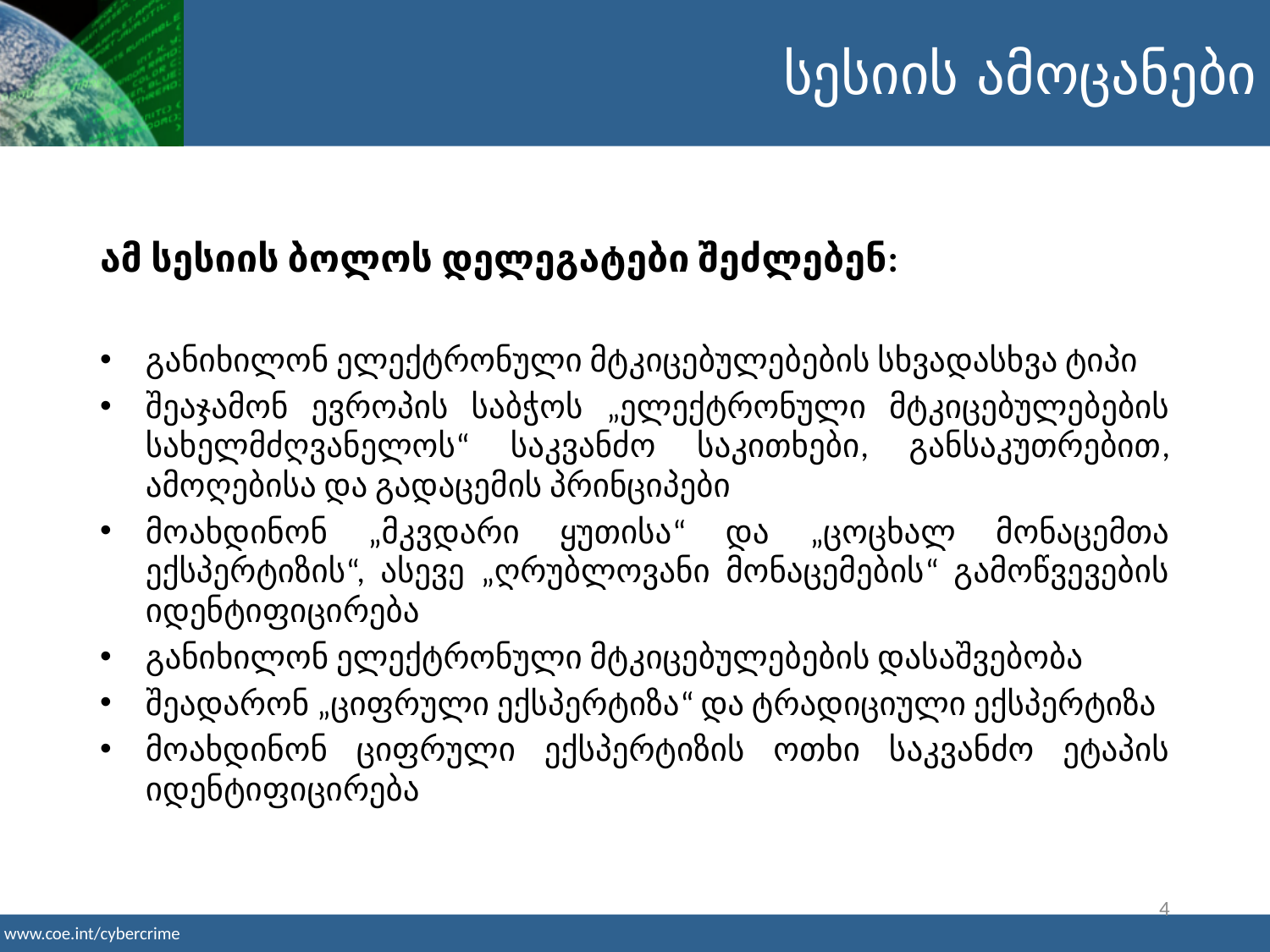

სესიის ამოცანები

ამ სესიის ბოლოს დელეგატები შეძლებენ:

განიხილონ ელექტრონული მტკიცებულებების სხვადასხვა ტიპი
შეაჯამონ ევროპის საბჭოს „ელექტრონული მტკიცებულებების სახელმძღვანელოს“ საკვანძო საკითხები, განსაკუთრებით, ამოღებისა და გადაცემის პრინციპები
მოახდინონ „მკვდარი ყუთისა“ და „ცოცხალ მონაცემთა ექსპერტიზის“, ასევე „ღრუბლოვანი მონაცემების“ გამოწვევების იდენტიფიცირება
განიხილონ ელექტრონული მტკიცებულებების დასაშვებობა
შეადარონ „ციფრული ექსპერტიზა“ და ტრადიციული ექსპერტიზა
მოახდინონ ციფრული ექსპერტიზის ოთხი საკვანძო ეტაპის იდენტიფიცირება

4